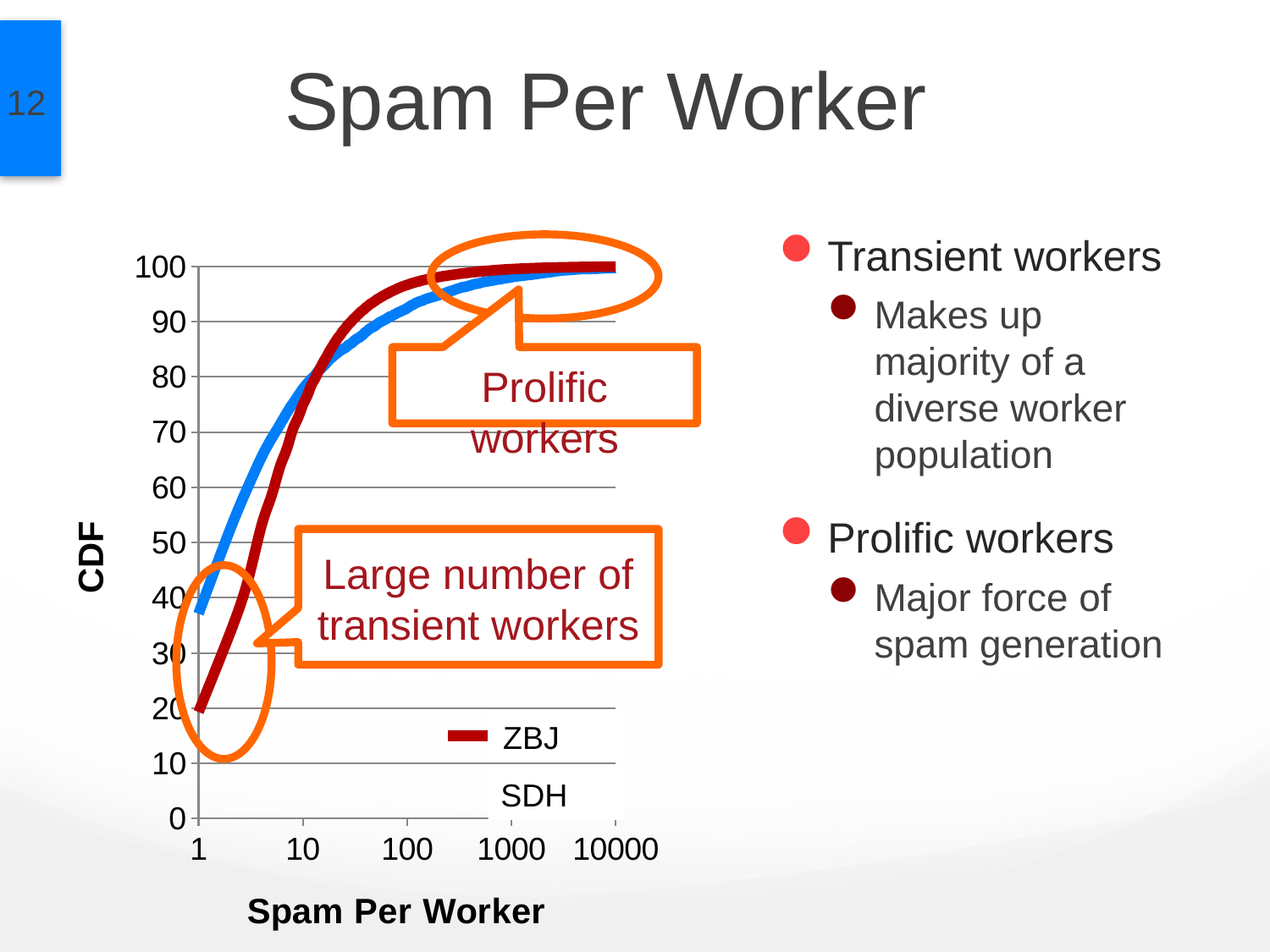

# Spam Per Worker
12
Transient workers
Makes up majority of a diverse worker population
Prolific workers
Major force of spam generation

### Chart

| Category |  |  |
|---|---|---|
ZBJ
SDH

Prolific workers

Large number of transient workers